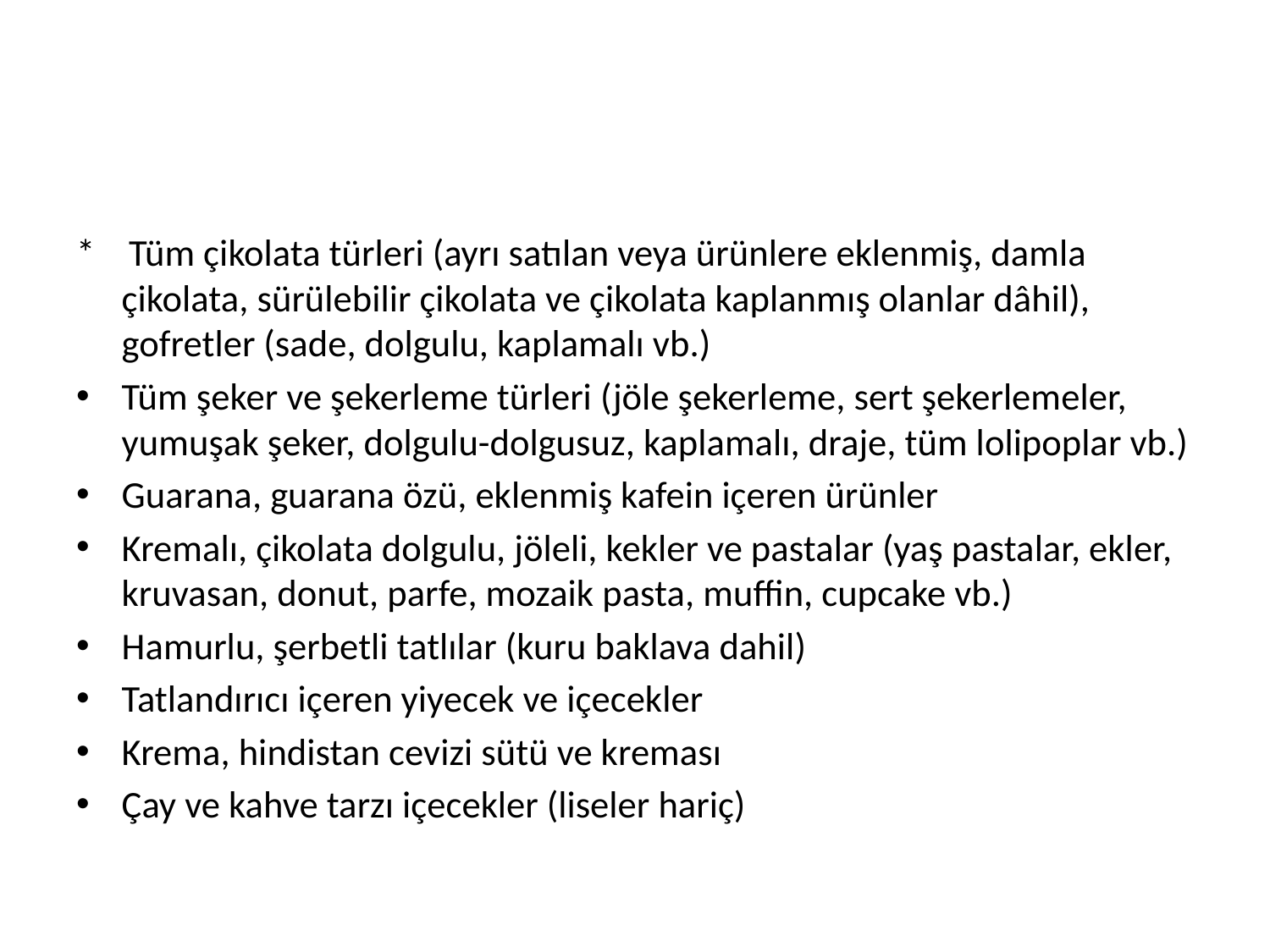

#
*    Tüm çikolata türleri (ayrı satılan veya ürünlere eklenmiş, damla çikolata, sürülebilir çikolata ve çikolata kaplanmış olanlar dâhil), gofretler (sade, dolgulu, kaplamalı vb.)
Tüm şeker ve şekerleme türleri (jöle şekerleme, sert şekerlemeler, yumuşak şeker, dolgulu-dolgusuz, kaplamalı, draje, tüm lolipoplar vb.)
Guarana, guarana özü, eklenmiş kafein içeren ürünler
Kremalı, çikolata dolgulu, jöleli, kekler ve pastalar (yaş pastalar, ekler, kruvasan, donut, parfe, mozaik pasta, muffin, cupcake vb.)
Hamurlu, şerbetli tatlılar (kuru baklava dahil)
Tatlandırıcı içeren yiyecek ve içecekler
Krema, hindistan cevizi sütü ve kreması
Çay ve kahve tarzı içecekler (liseler hariç)